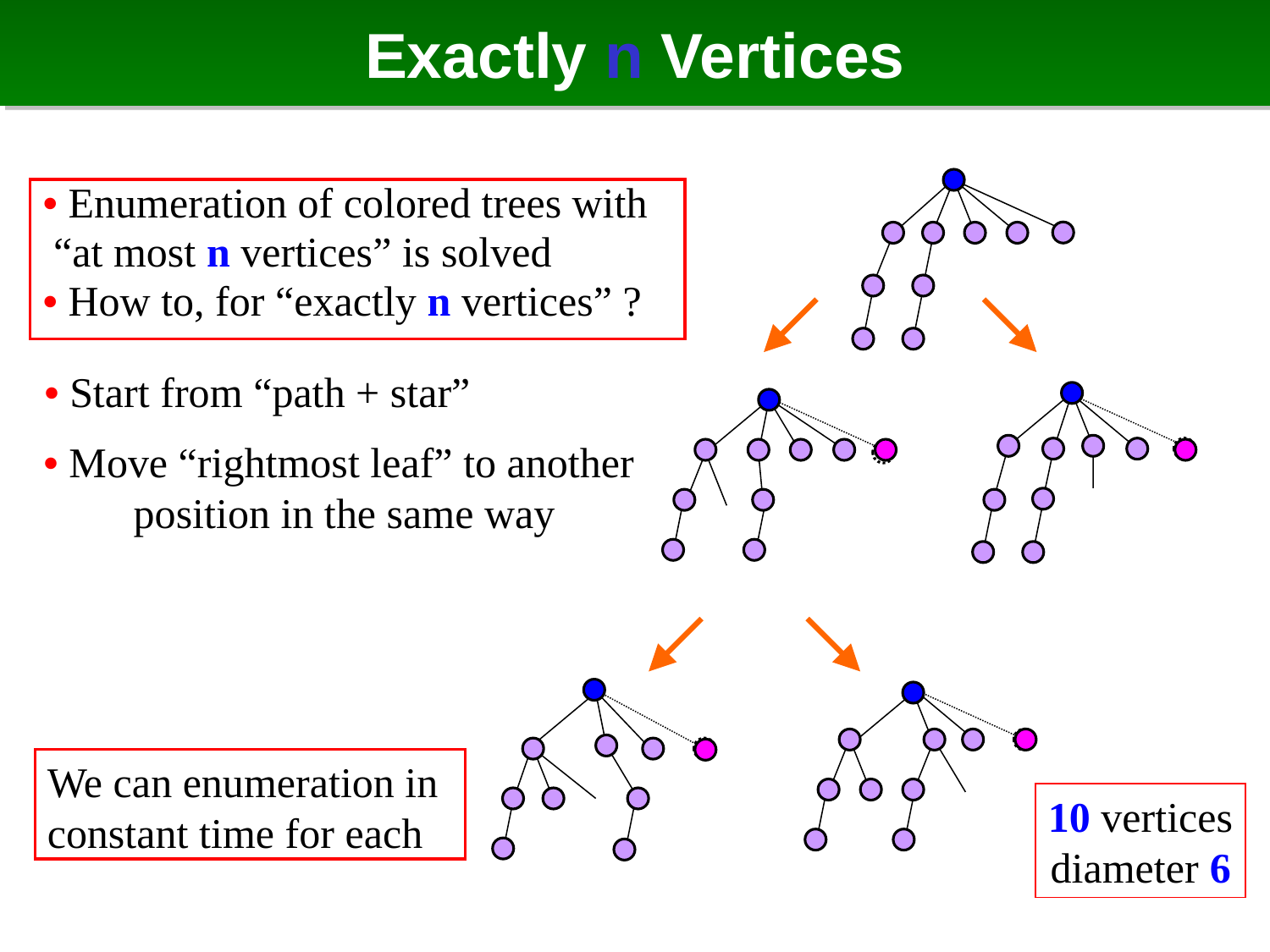

# Exactly n Vertices

• Enumeration of colored trees with
 “at most n vertices” is solved
• How to, for “exactly n vertices” ?

• Start from “path + star”

• Move “rightmost leaf” to another
 position in the same way

We can enumeration in constant time for each
10 vertices
diameter 6